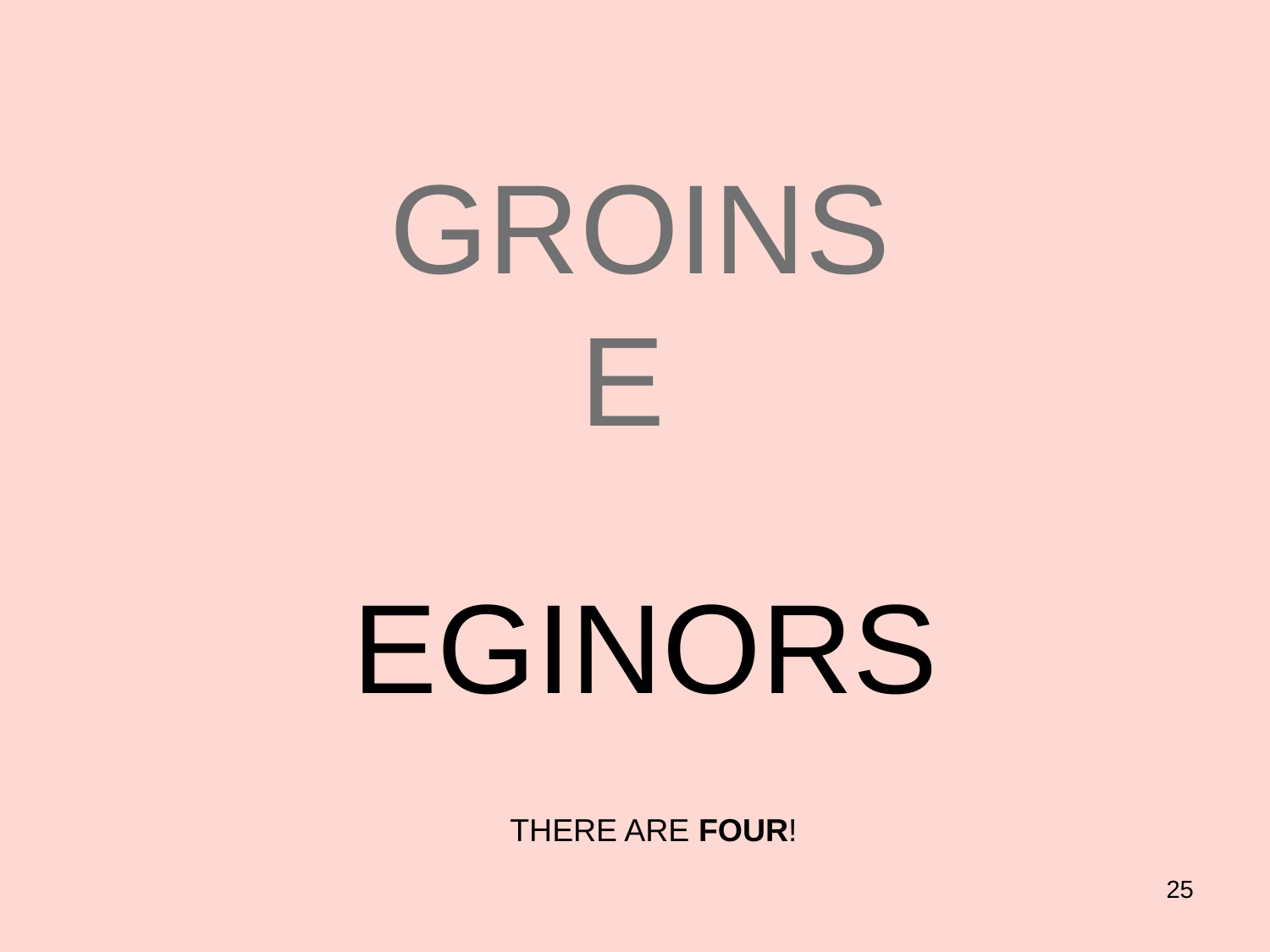

# GROINS E
EGINORS
THERE ARE FOUR!
25